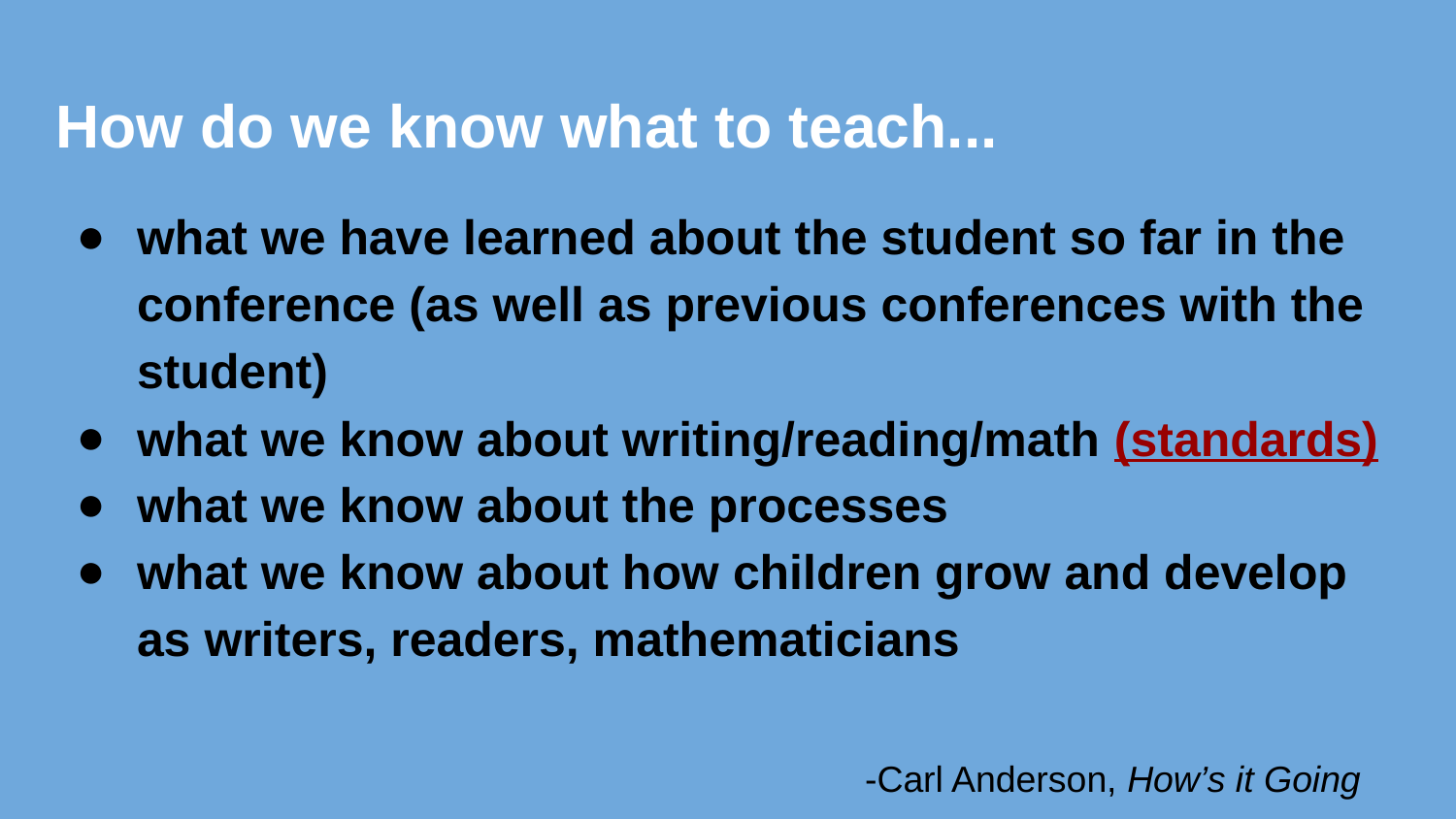

How do we know what to teach...
what we have learned about the student so far in the conference (as well as previous conferences with the student)
what we know about writing/reading/math (standards)
what we know about the processes
what we know about how children grow and develop as writers, readers, mathematicians
-Carl Anderson, How’s it Going